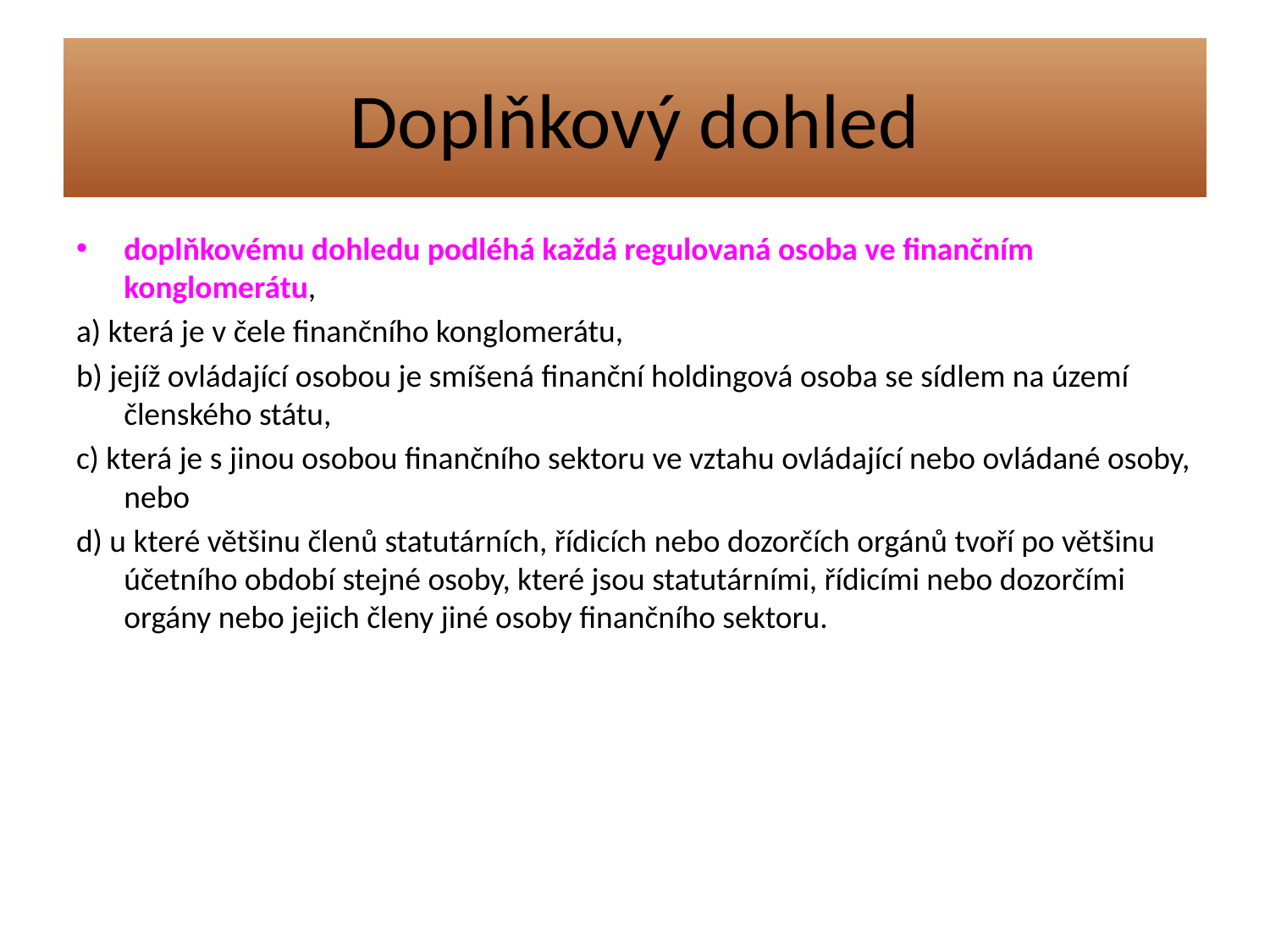

# Doplňkový dohled
doplňkovému dohledu podléhá každá regulovaná osoba ve finančním konglomerátu,
a) která je v čele finančního konglomerátu,
b) jejíž ovládající osobou je smíšená finanční holdingová osoba se sídlem na území členského státu,
c) která je s jinou osobou finančního sektoru ve vztahu ovládající nebo ovládané osoby, nebo
d) u které většinu členů statutárních, řídicích nebo dozorčích orgánů tvoří po většinu účetního období stejné osoby, které jsou statutárními, řídicími nebo dozorčími orgány nebo jejich členy jiné osoby finančního sektoru.